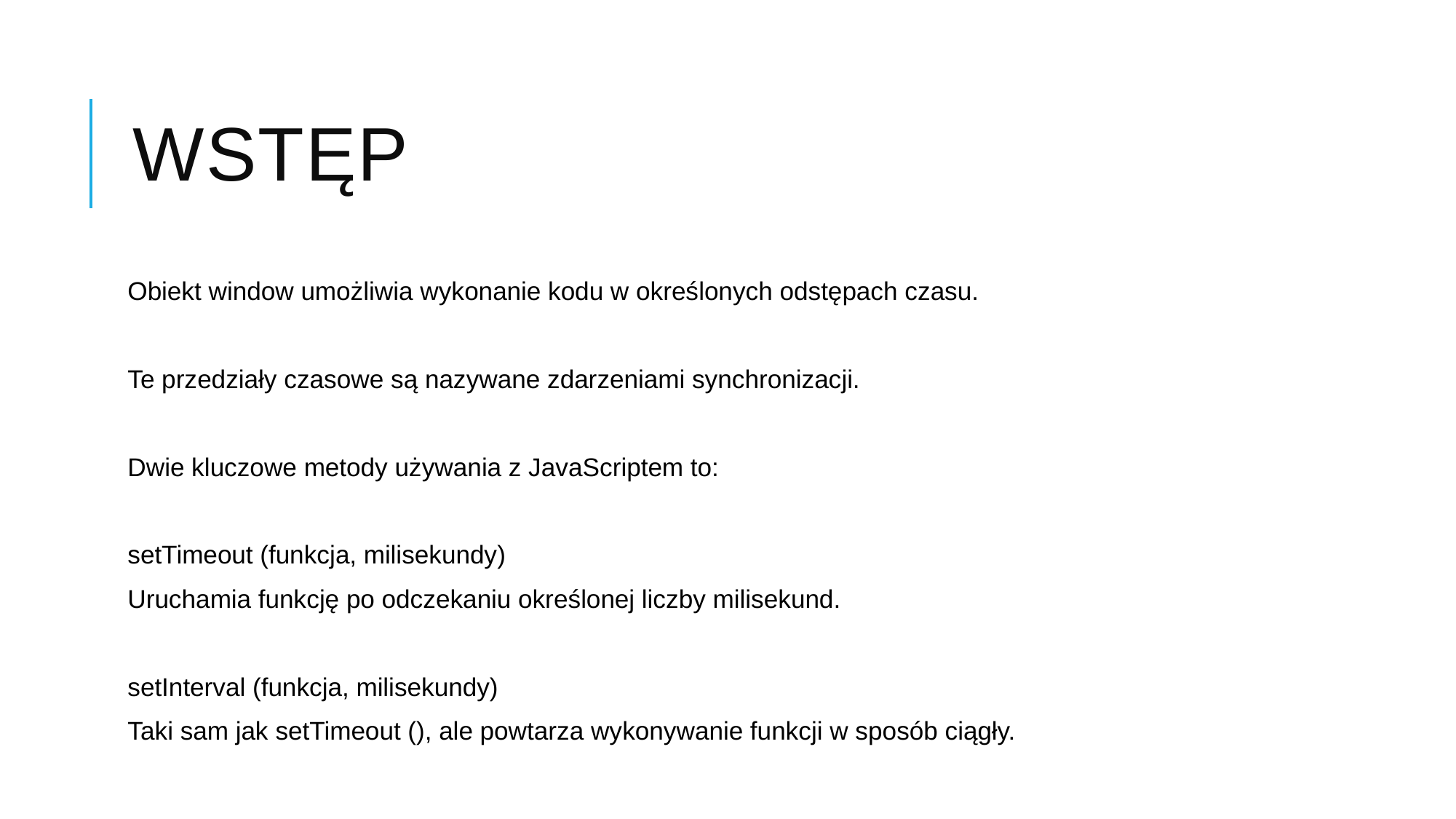

# Wstęp
Obiekt window umożliwia wykonanie kodu w określonych odstępach czasu.

Te przedziały czasowe są nazywane zdarzeniami synchronizacji.

Dwie kluczowe metody używania z JavaScriptem to:

setTimeout (funkcja, milisekundy)
Uruchamia funkcję po odczekaniu określonej liczby milisekund.

setInterval (funkcja, milisekundy)
Taki sam jak setTimeout (), ale powtarza wykonywanie funkcji w sposób ciągły.